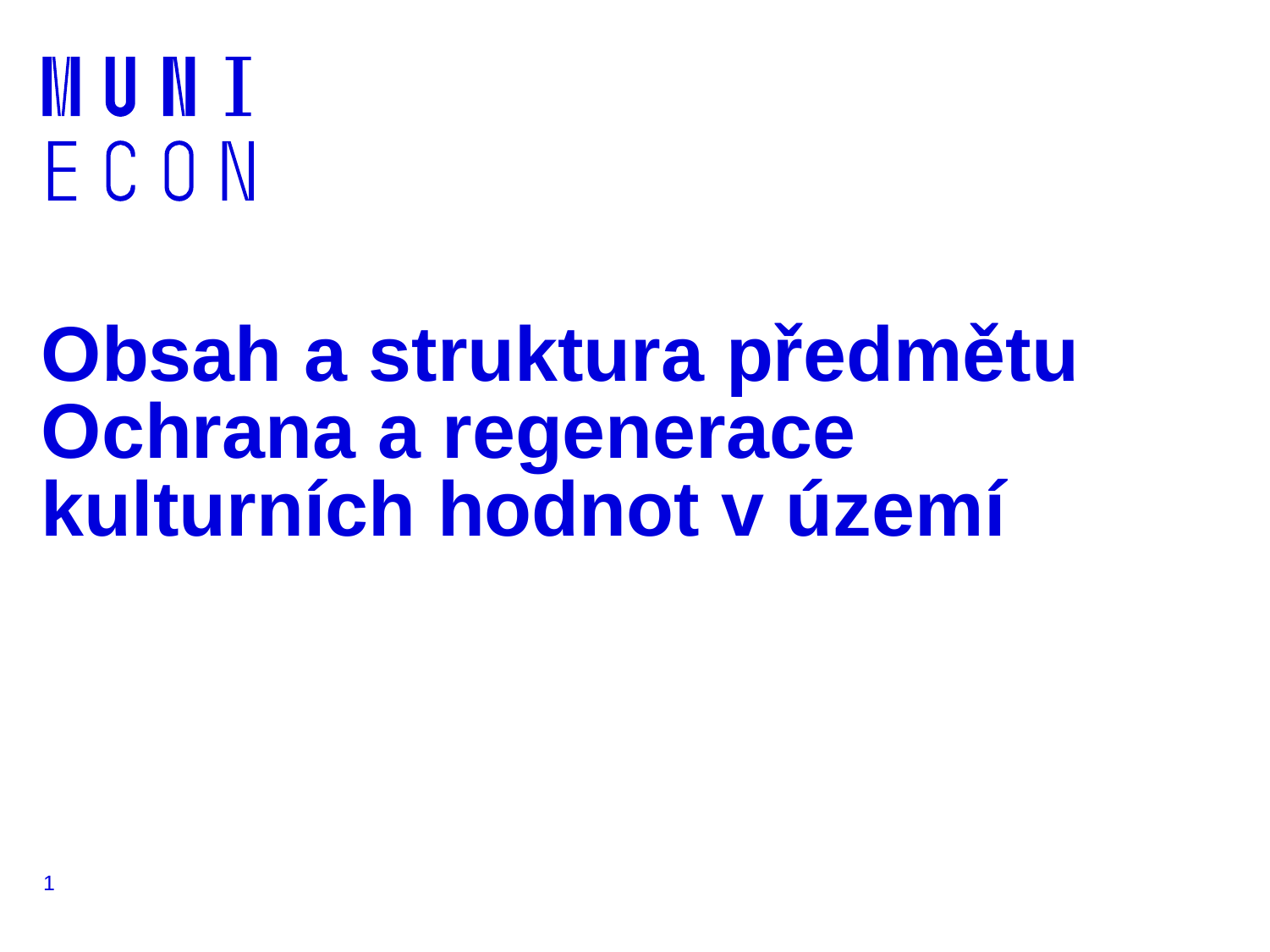

# Obsah a struktura předmětu Ochrana a regenerace kulturních hodnot v území

1